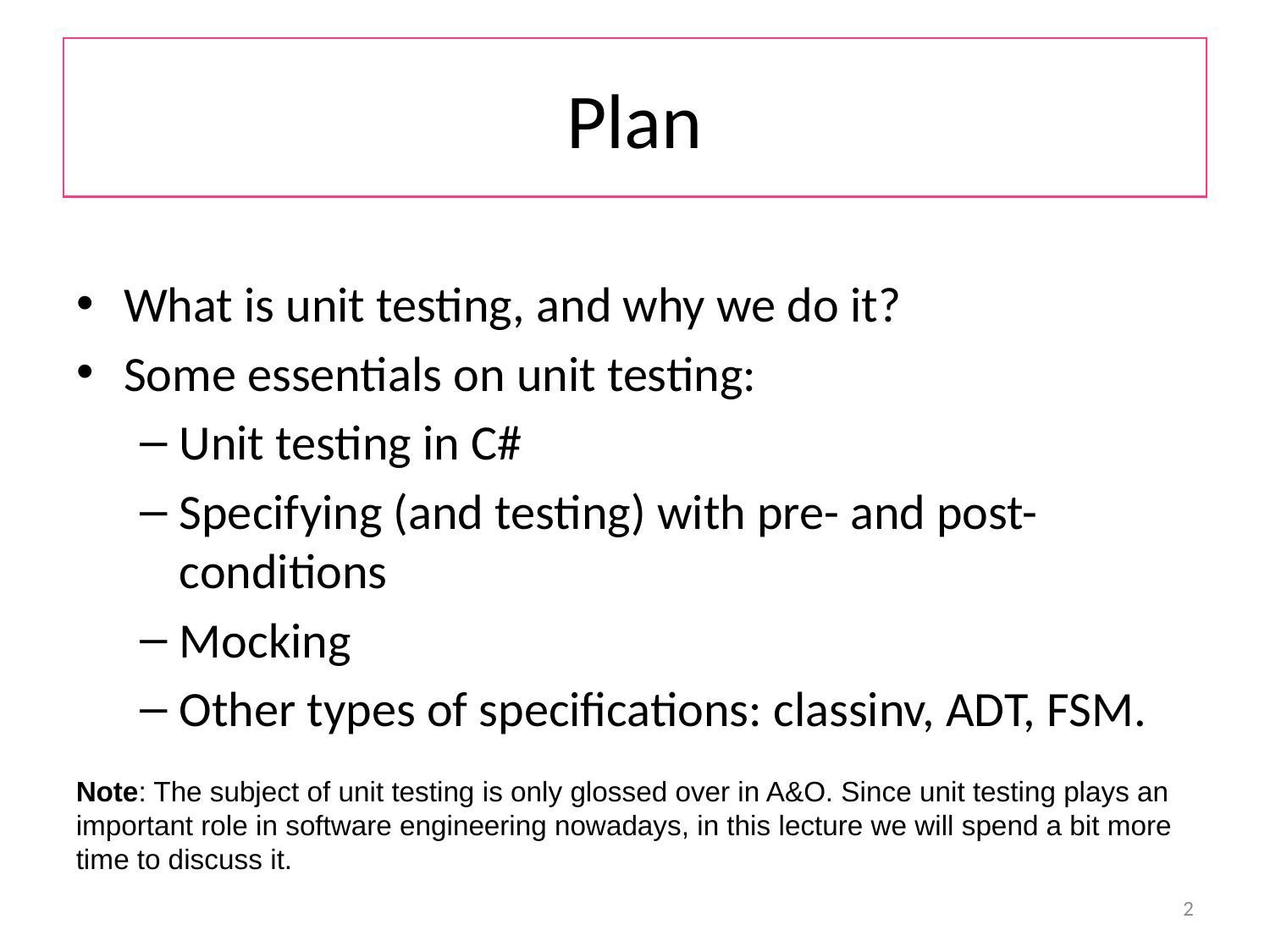

# Plan
What is unit testing, and why we do it?
Some essentials on unit testing:
Unit testing in C#
Specifying (and testing) with pre- and post-conditions
Mocking
Other types of specifications: classinv, ADT, FSM.

Note: The subject of unit testing is only glossed over in A&O. Since unit testing plays an important role in software engineering nowadays, in this lecture we will spend a bit more time to discuss it.
2